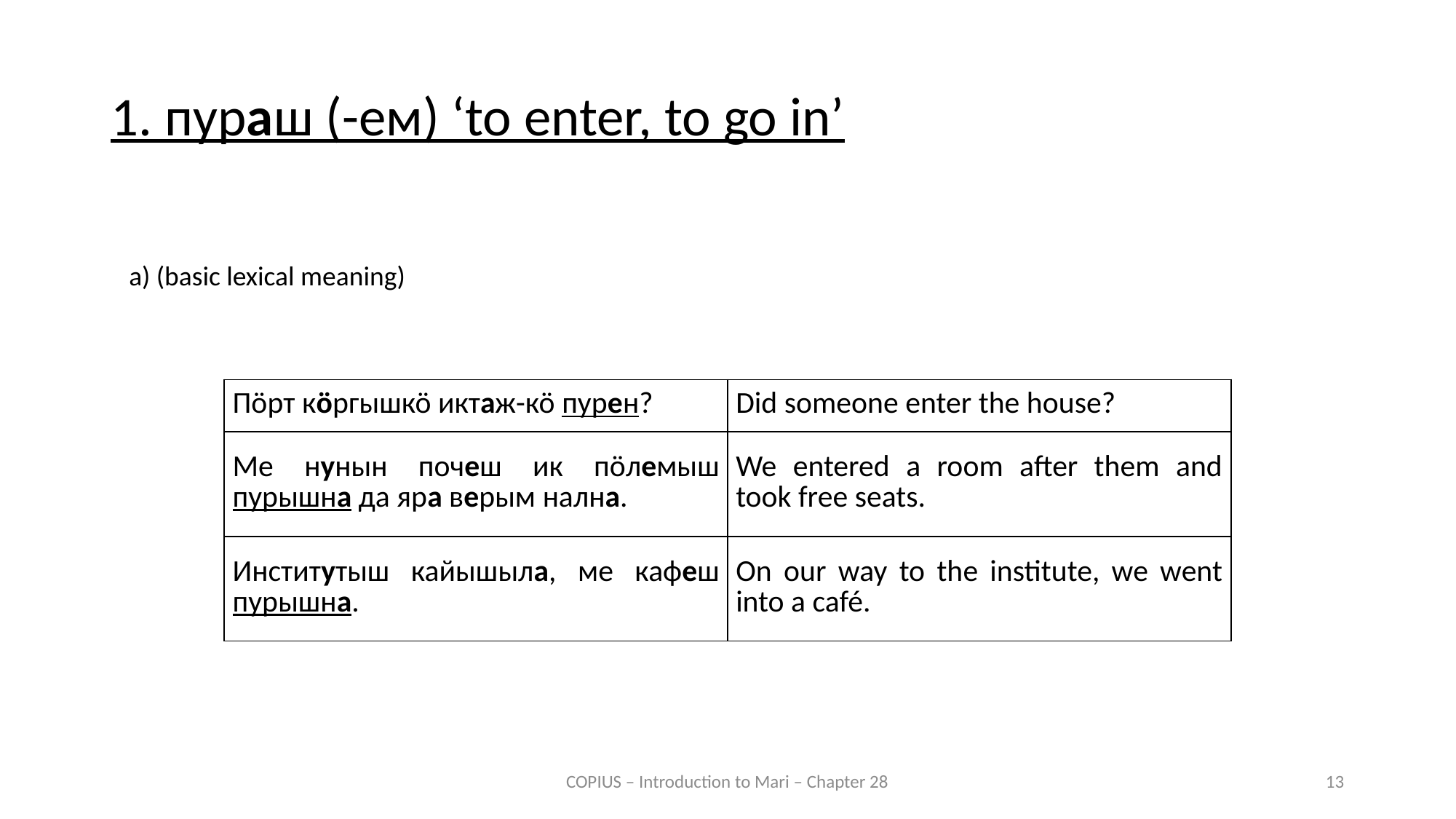

1. пураш (-ем) ‘to enter, to go in’
a) (basic lexical meaning)
| Пӧрт кӧргышкӧ иктаж-кӧ пурен? | Did someone enter the house? |
| --- | --- |
| Ме нунын почеш ик пӧлемыш пурышна да яра верым нална. | We entered a room after them and took free seats. |
| Институтыш кайышыла, ме кафеш пурышна. | On our way to the institute, we went into a café. |
COPIUS – Introduction to Mari – Chapter 28
13